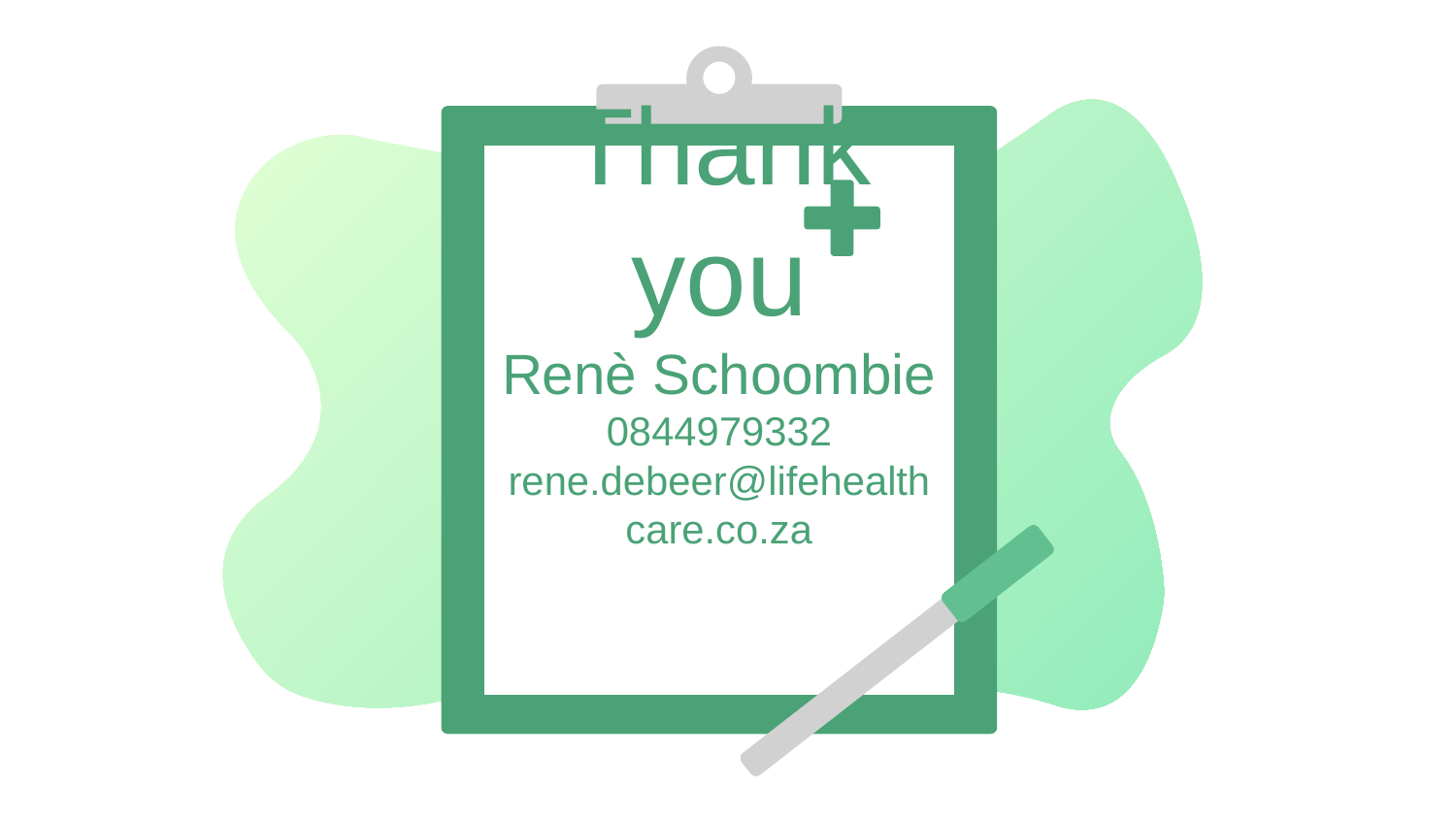

# Thank you Renè Schoombie 0844979332 rene.debeer@lifehealthcare.co.za